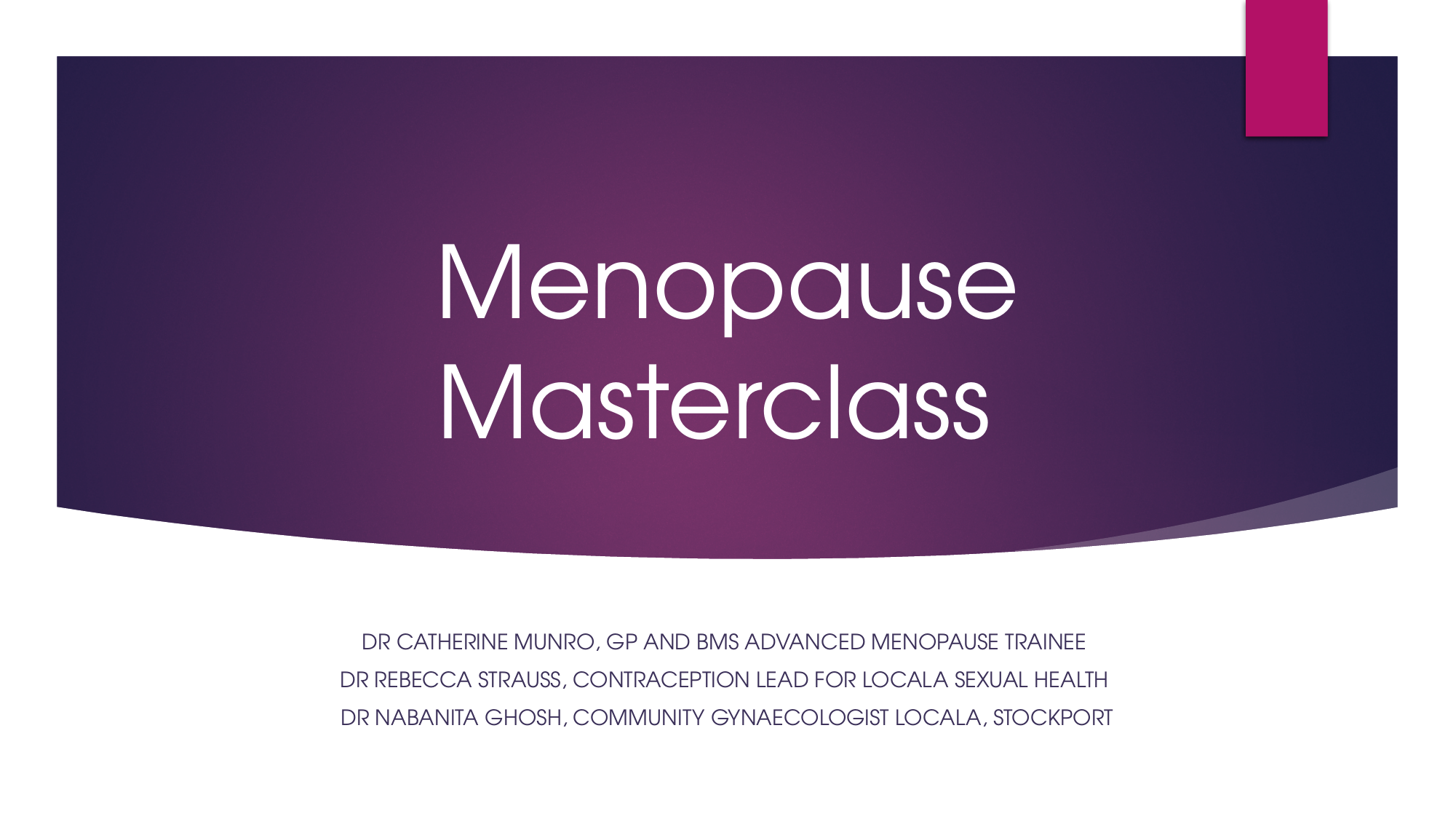

# Menopause Masterclass

Dr Catherine Munro, GP and bms advanced Menopause trainee
Dr Rebecca Strauss, Contraception lead for Locala Sexual Health
Dr Nabanita Ghosh, Community Gynaecologist Locala, Stockport